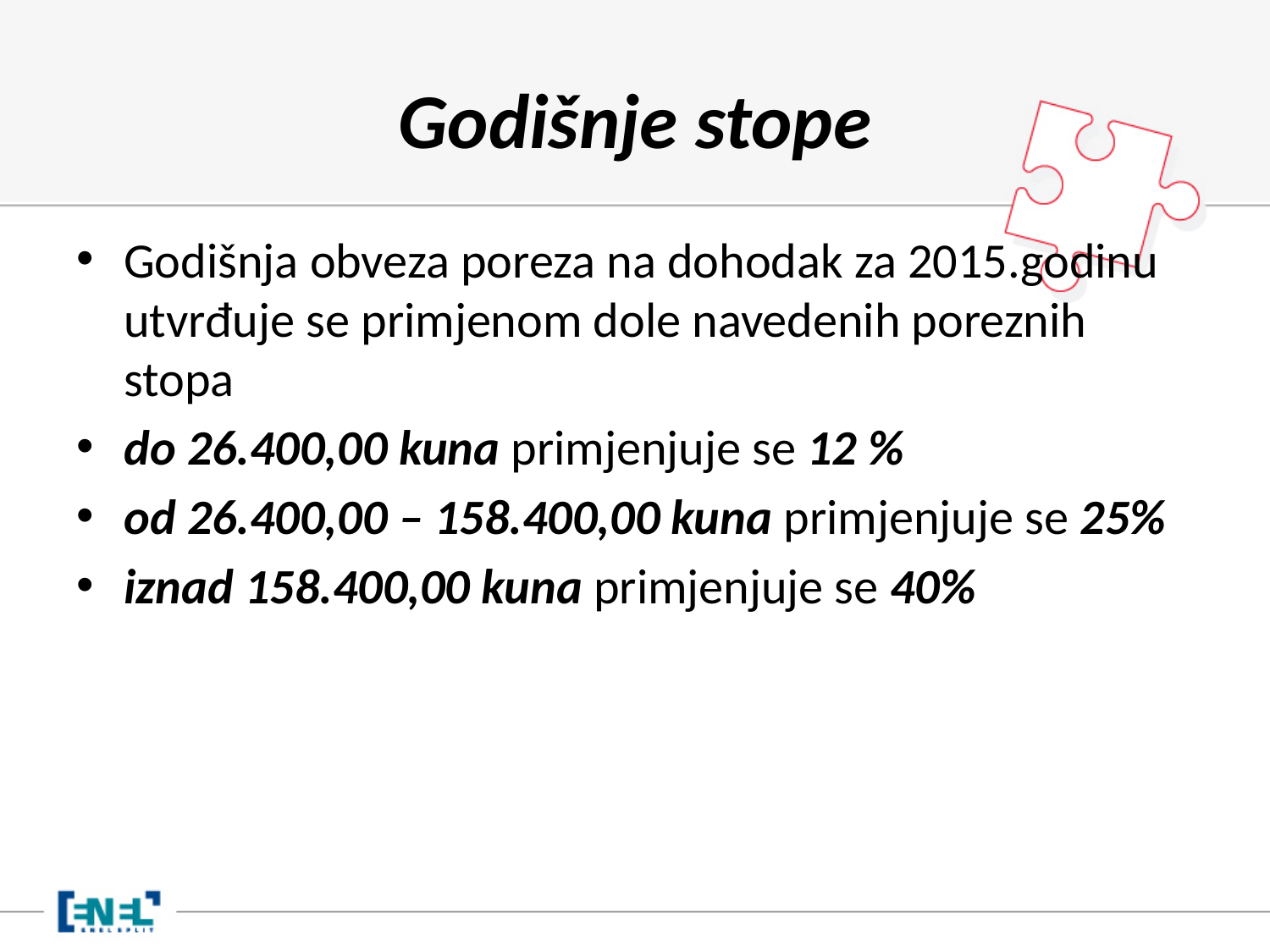

# Godišnje stope
Godišnja obveza poreza na dohodak za 2015.godinu utvrđuje se primjenom dole navedenih poreznih stopa
do 26.400,00 kuna primjenjuje se 12 %
od 26.400,00 – 158.400,00 kuna primjenjuje se 25%
iznad 158.400,00 kuna primjenjuje se 40%